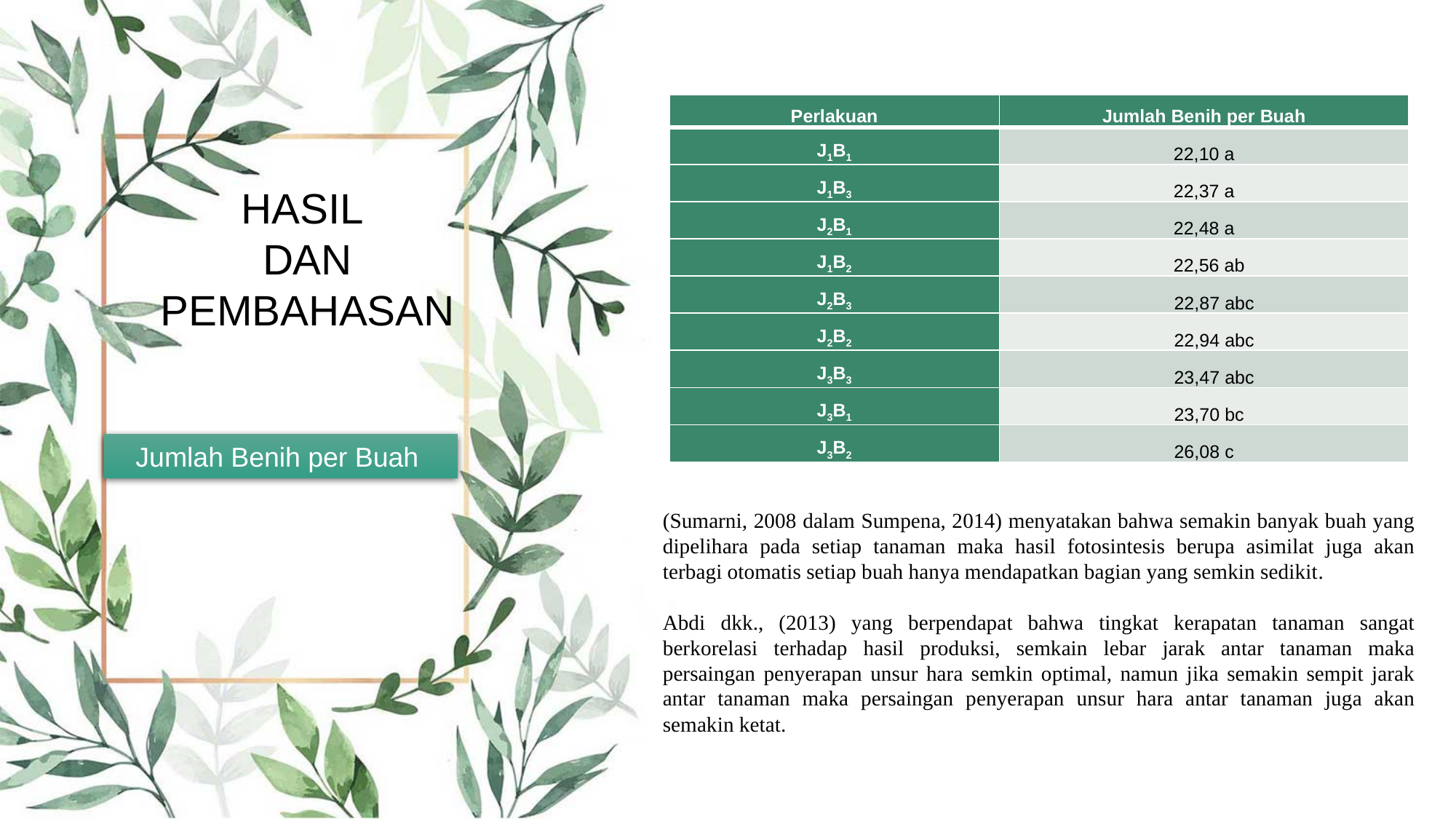

| Perlakuan | Jumlah Benih per Buah |
| --- | --- |
| J1B1 | 22,10 a |
| J1B3 | 22,37 a |
| J2B1 | 22,48 a |
| J1B2 | 22,56 ab |
| J2B3 | 22,87 abc |
| J2B2 | 22,94 abc |
| J3B3 | 23,47 abc |
| J3B1 | 23,70 bc |
| J3B2 | 26,08 c |
HASIL
DAN
PEMBAHASAN
Jumlah Benih per Buah
(Sumarni, 2008 dalam Sumpena, 2014) menyatakan bahwa semakin banyak buah yang dipelihara pada setiap tanaman maka hasil fotosintesis berupa asimilat juga akan terbagi otomatis setiap buah hanya mendapatkan bagian yang semkin sedikit.

Abdi dkk., (2013) yang berpendapat bahwa tingkat kerapatan tanaman sangat berkorelasi terhadap hasil produksi, semkain lebar jarak antar tanaman maka persaingan penyerapan unsur hara semkin optimal, namun jika semakin sempit jarak antar tanaman maka persaingan penyerapan unsur hara antar tanaman juga akan semakin ketat.